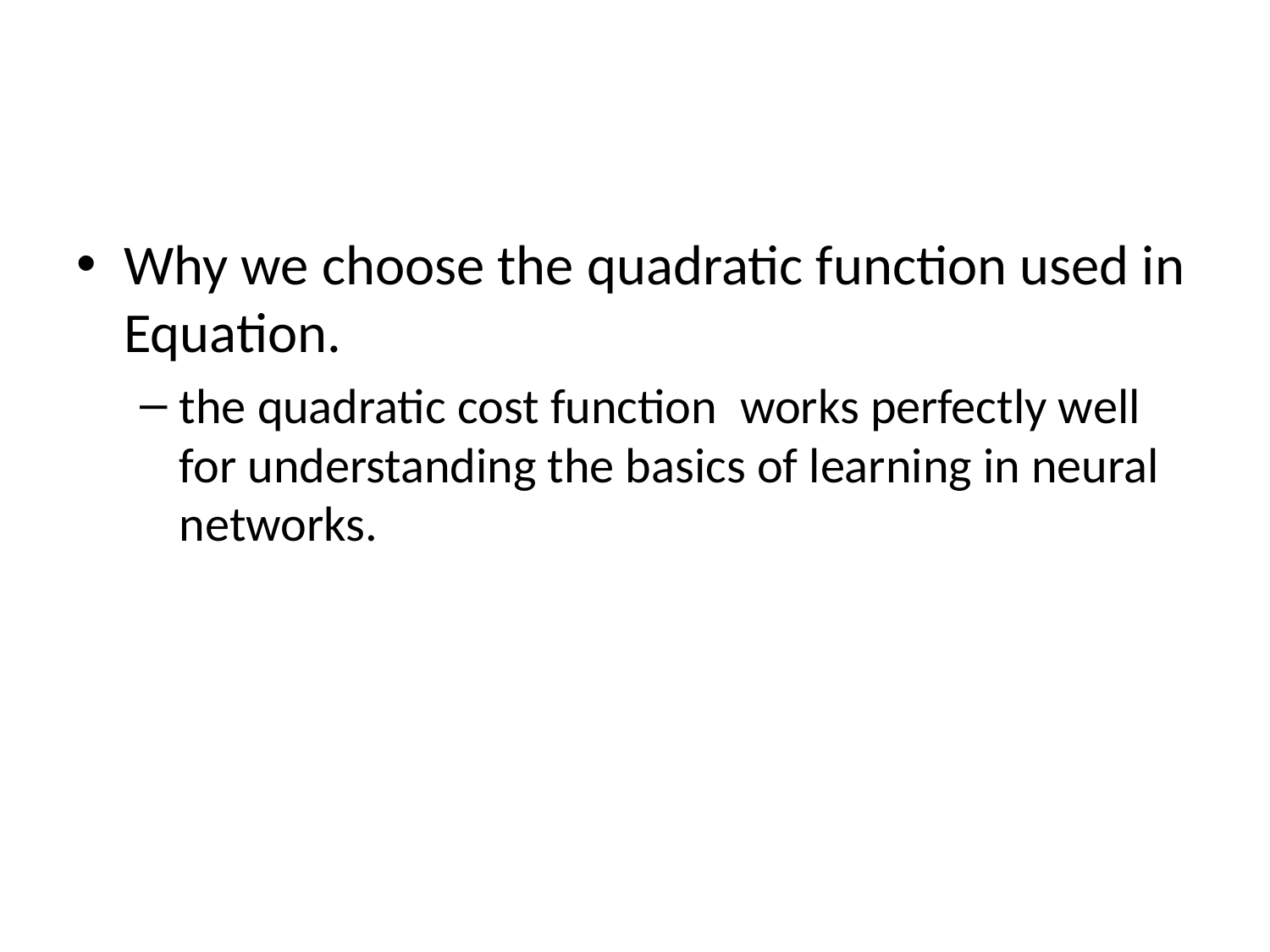

#
Why we choose the quadratic function used in Equation.
the quadratic cost function  works perfectly well for understanding the basics of learning in neural networks.